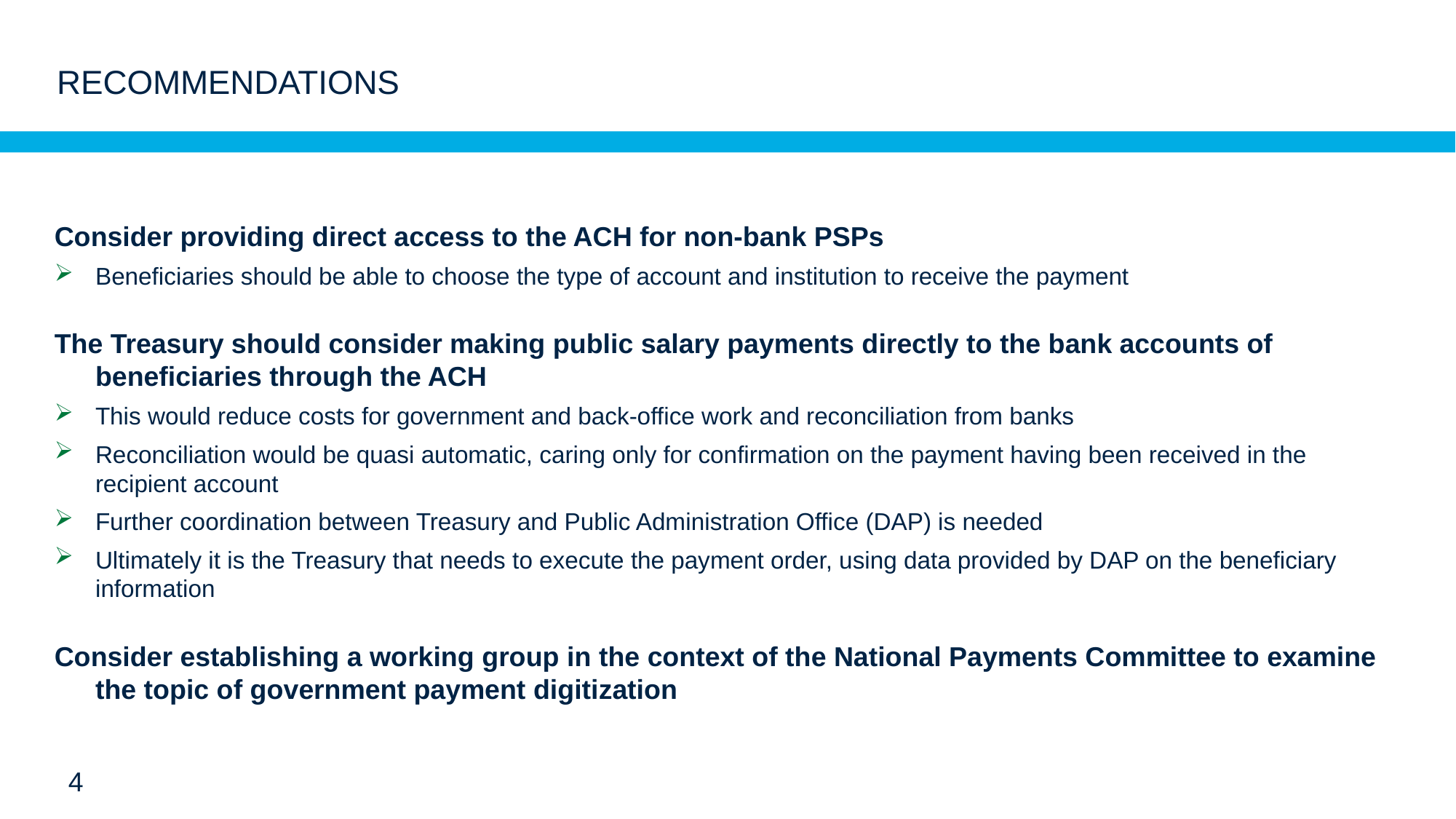

# recommendations
Consider providing direct access to the ACH for non-bank PSPs
	Beneficiaries should be able to choose the type of account and institution to receive the payment
The Treasury should consider making public salary payments directly to the bank accounts of beneficiaries through the ACH
This would reduce costs for government and back-office work and reconciliation from banks
Reconciliation would be quasi automatic, caring only for confirmation on the payment having been received in the recipient account
Further coordination between Treasury and Public Administration Office (DAP) is needed
Ultimately it is the Treasury that needs to execute the payment order, using data provided by DAP on the beneficiary information
Consider establishing a working group in the context of the National Payments Committee to examine the topic of government payment digitization

4